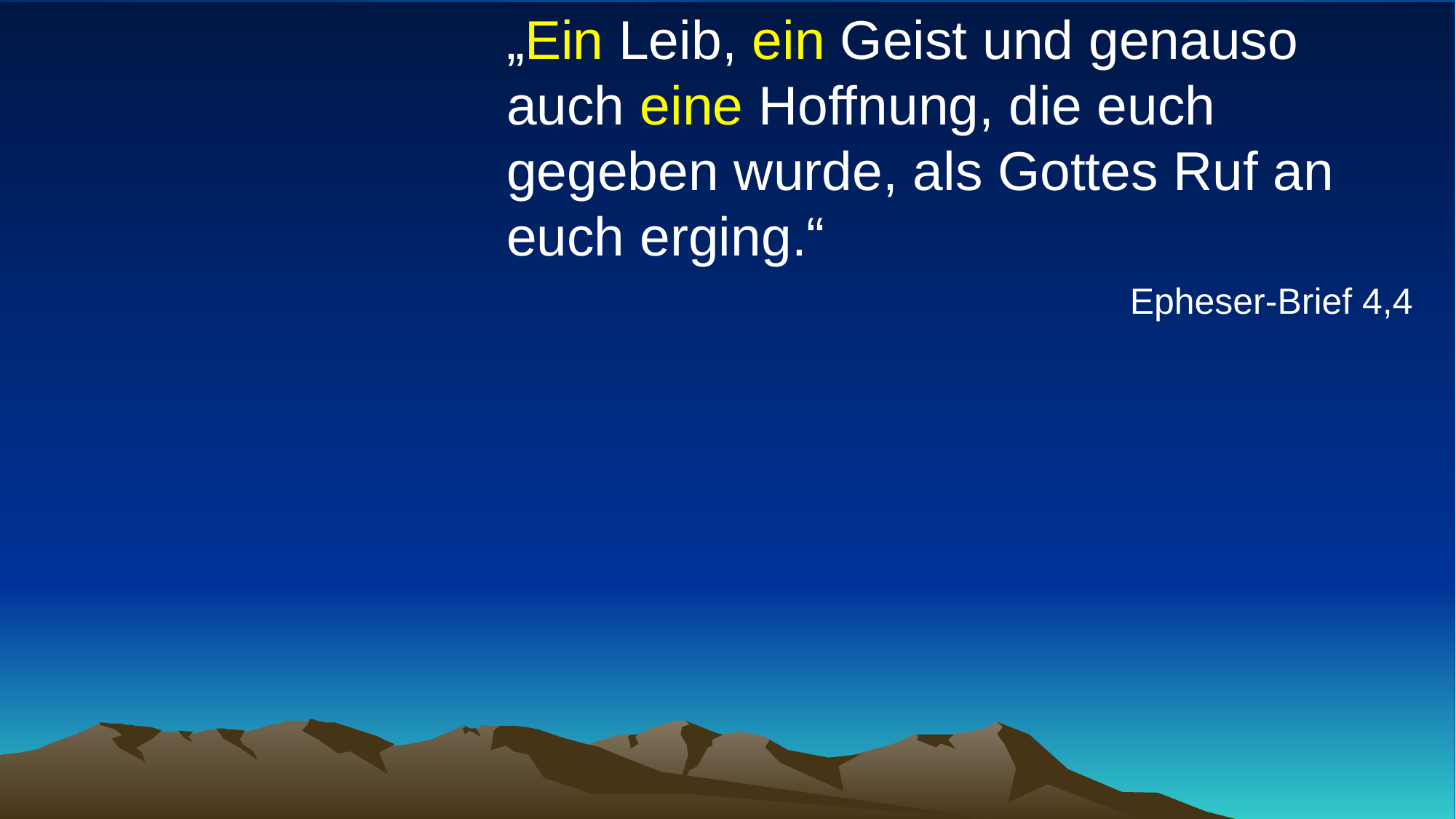

# „Ein Leib, ein Geist und genauso auch eine Hoffnung, die euch gegeben wurde, als Gottes Ruf an euch erging.“
Epheser-Brief 4,4